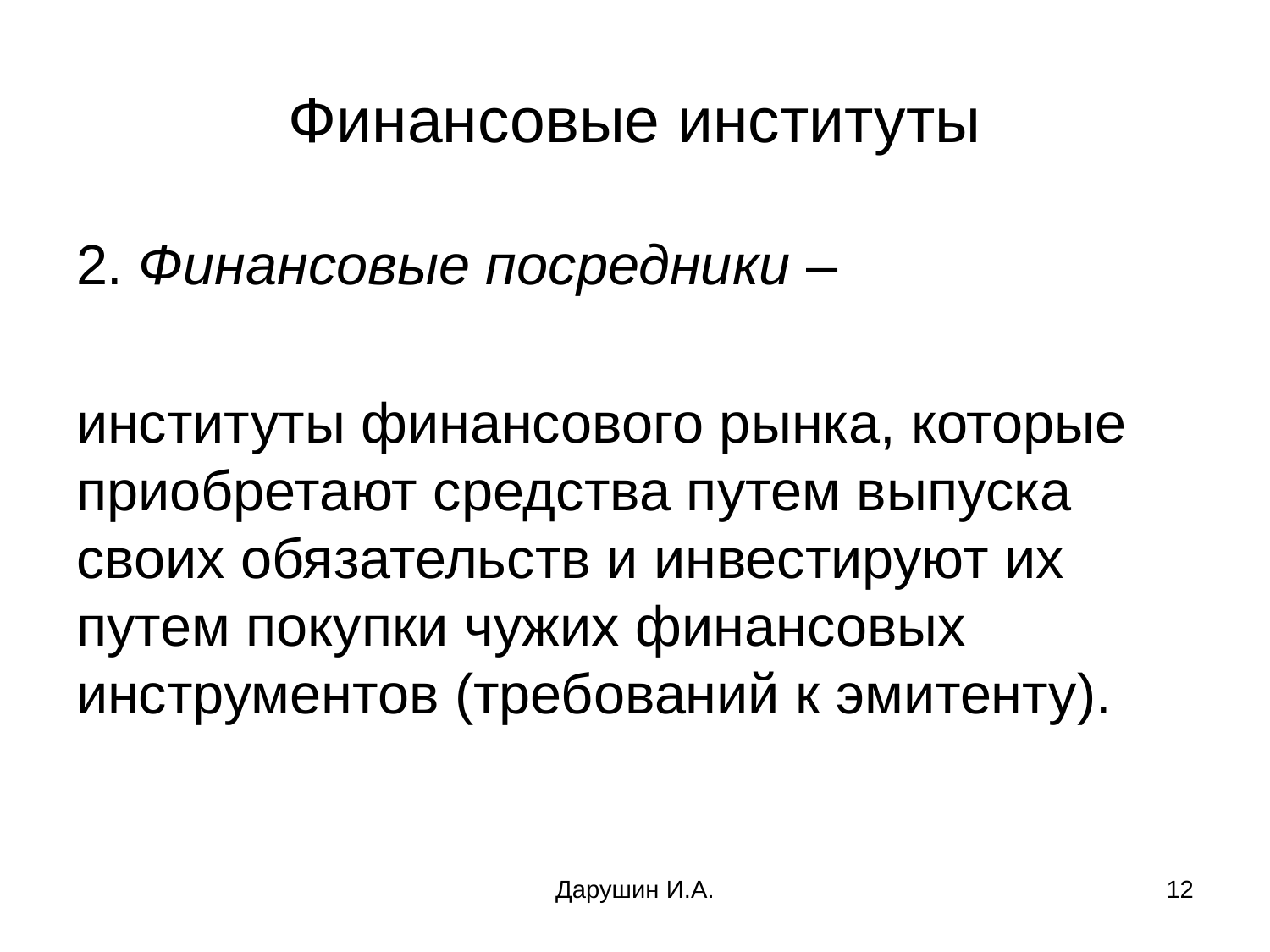

# Финансовые институты
2. Финансовые посредники –

институты финансового рынка, которые приобретают средства путем выпуска своих обязательств и инвестируют их путем покупки чужих финансовых инструментов (требований к эмитенту).
Дарушин И.А.
12